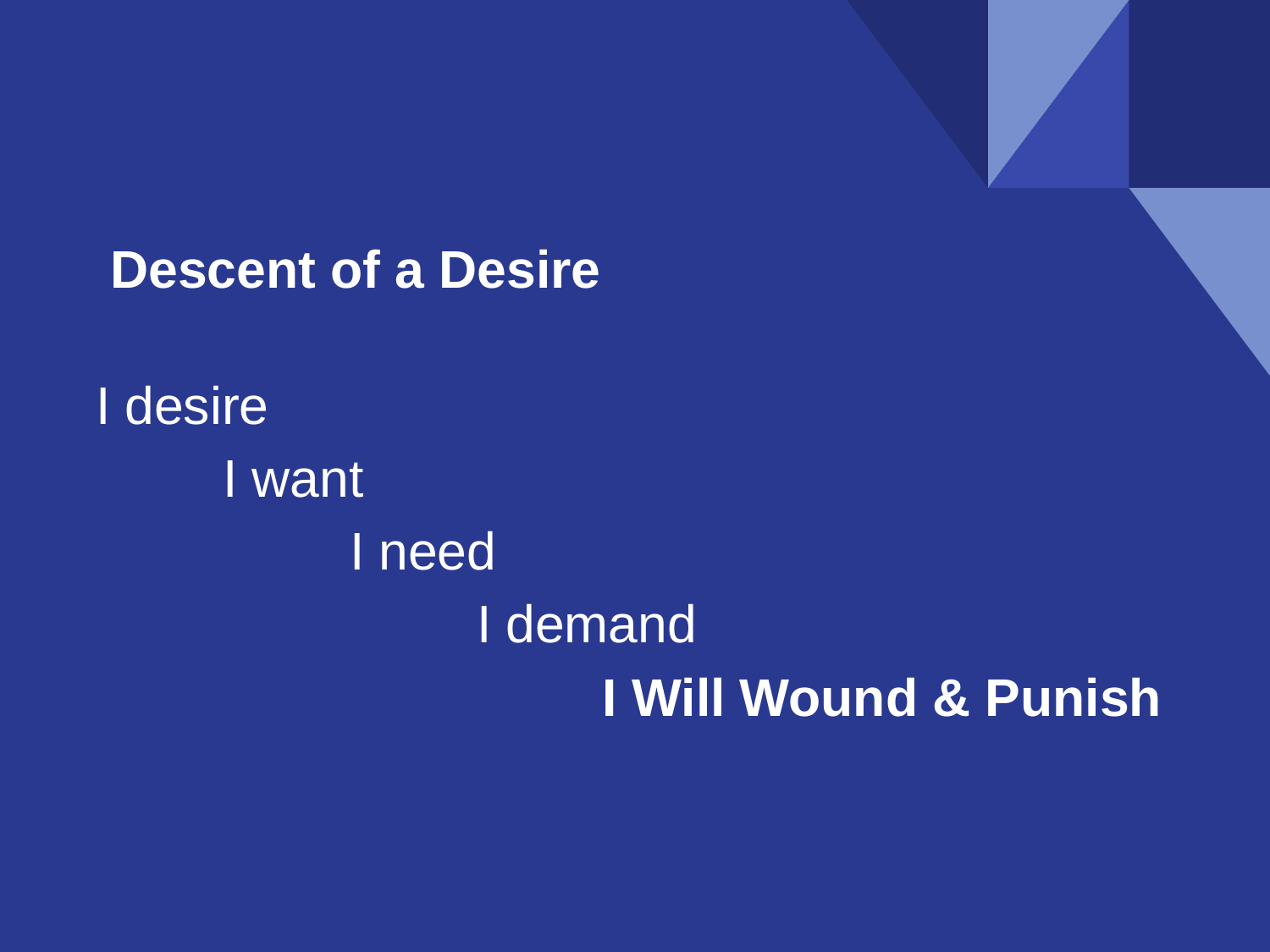

# Descent of a Desire

I desire
  	I want
  		I need
  			I demand  					                          I Will Wound & Punish